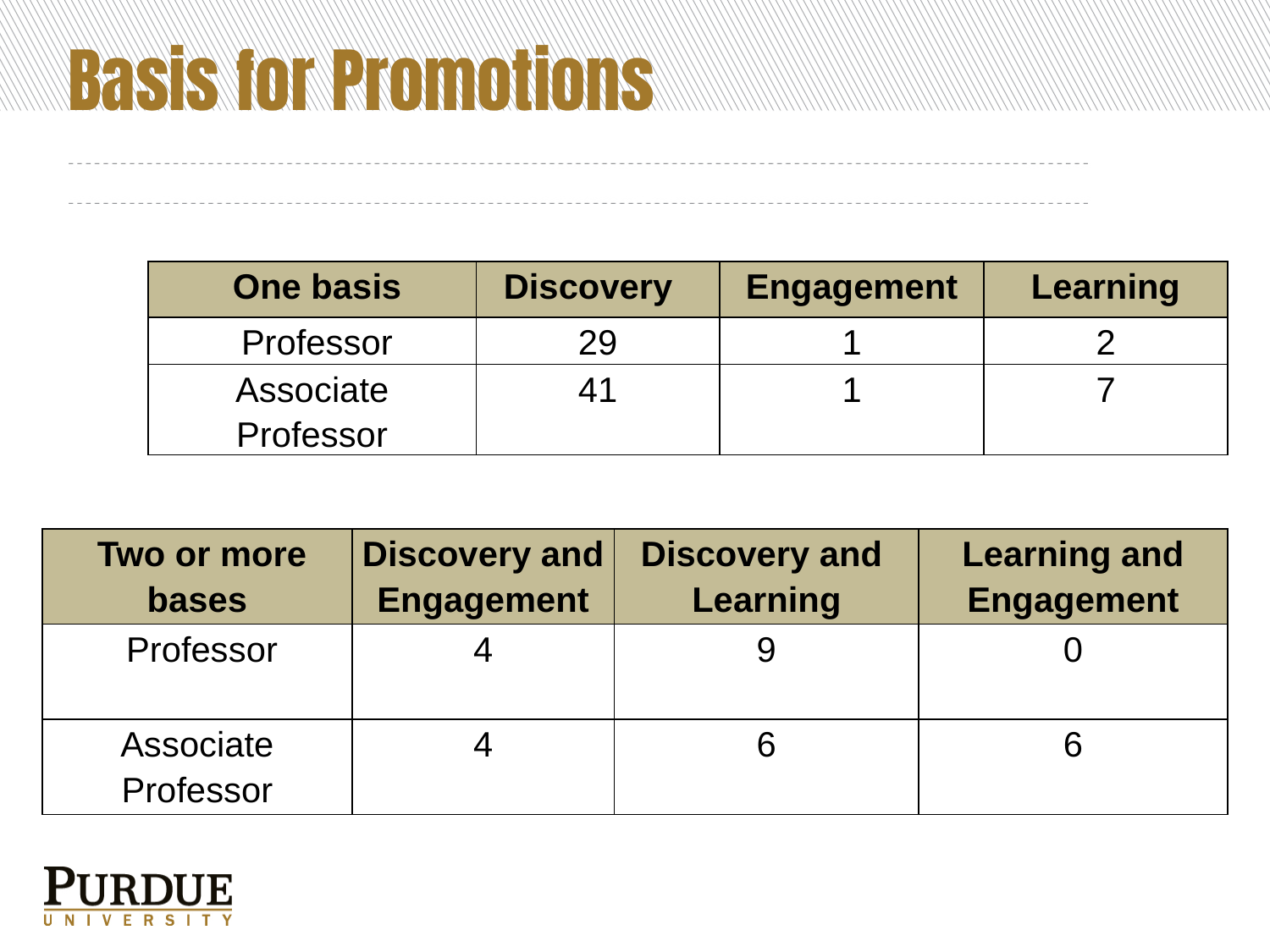

# Basis for Promotions

| One basis | Discovery | Engagement | Learning |
| --- | --- | --- | --- |
| Professor | 29 | 1 | 2 |
| Associate Professor | 41 | 1 | 7 |
| Two or more bases | Discovery and Engagement | Discovery and Learning | Learning and Engagement |
| --- | --- | --- | --- |
| Professor | 4 | 9 | 0 |
| Associate Professor | 4 | 6 | 6 |